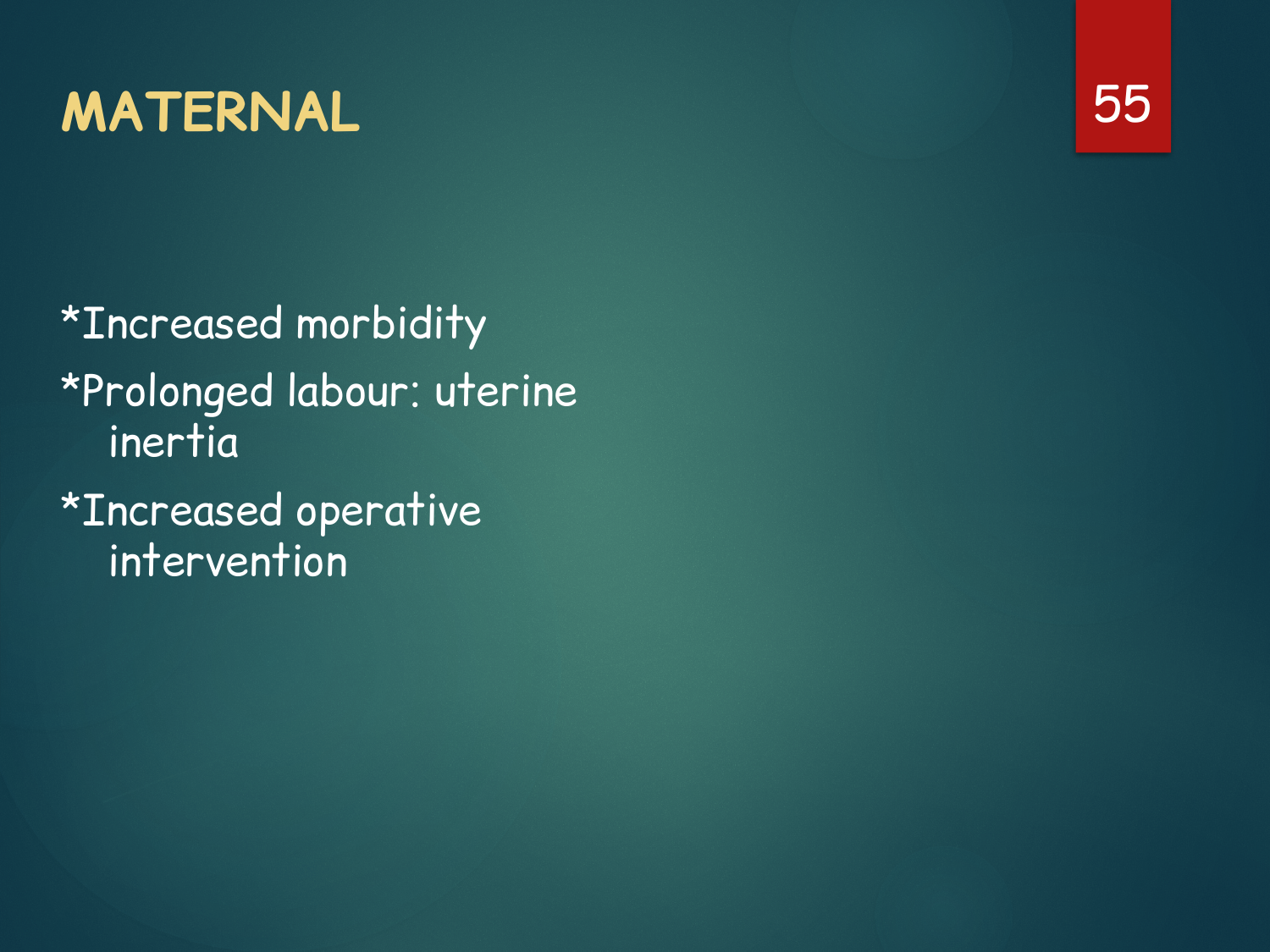

55
MATERNAL

*Increased morbidity
*Prolonged labour: uterine inertia
*Increased operative intervention